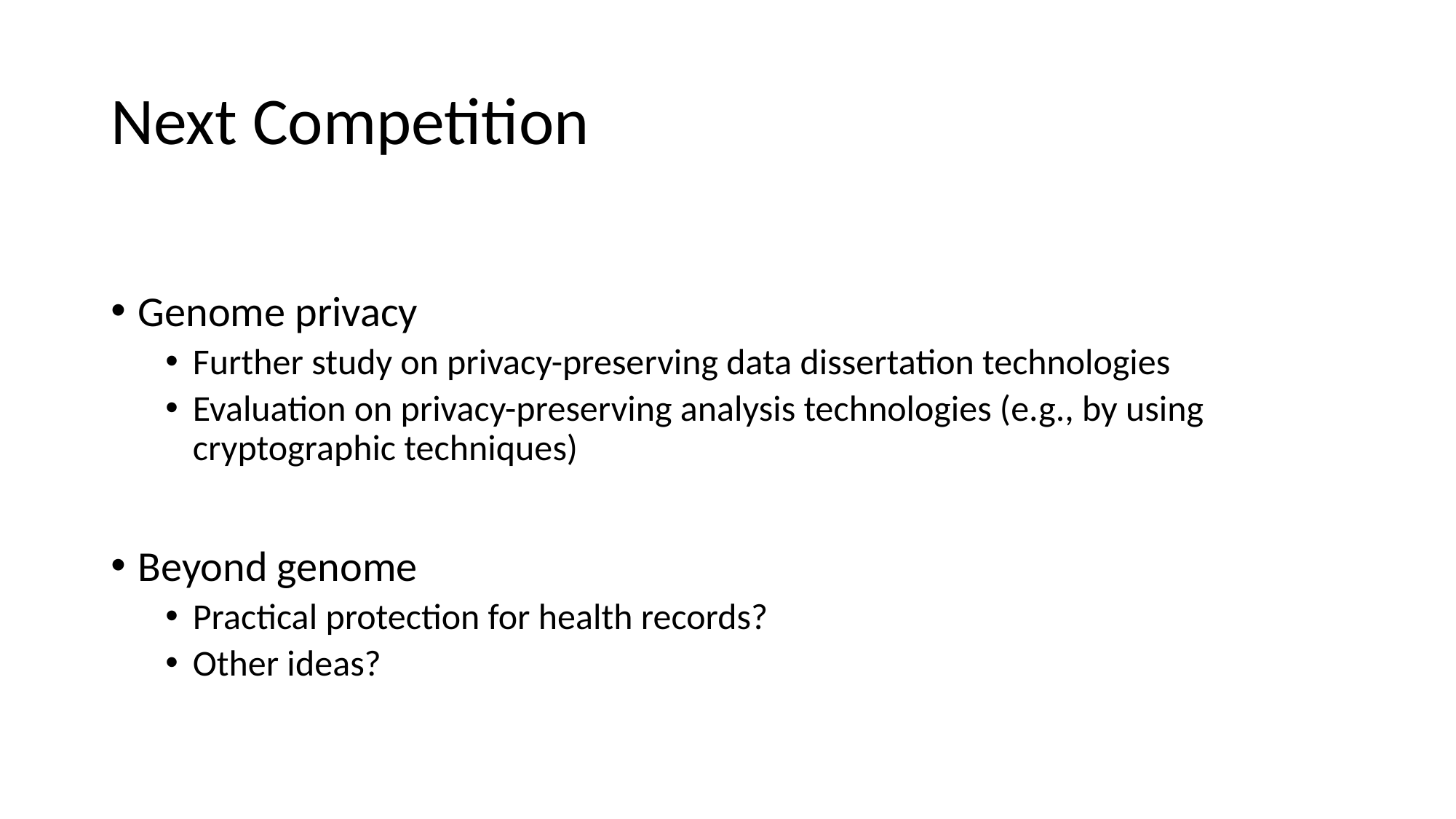

# Next Competition

Genome privacy
Further study on privacy-preserving data dissertation technologies
Evaluation on privacy-preserving analysis technologies (e.g., by using cryptographic techniques)

Beyond genome
Practical protection for health records?
Other ideas?